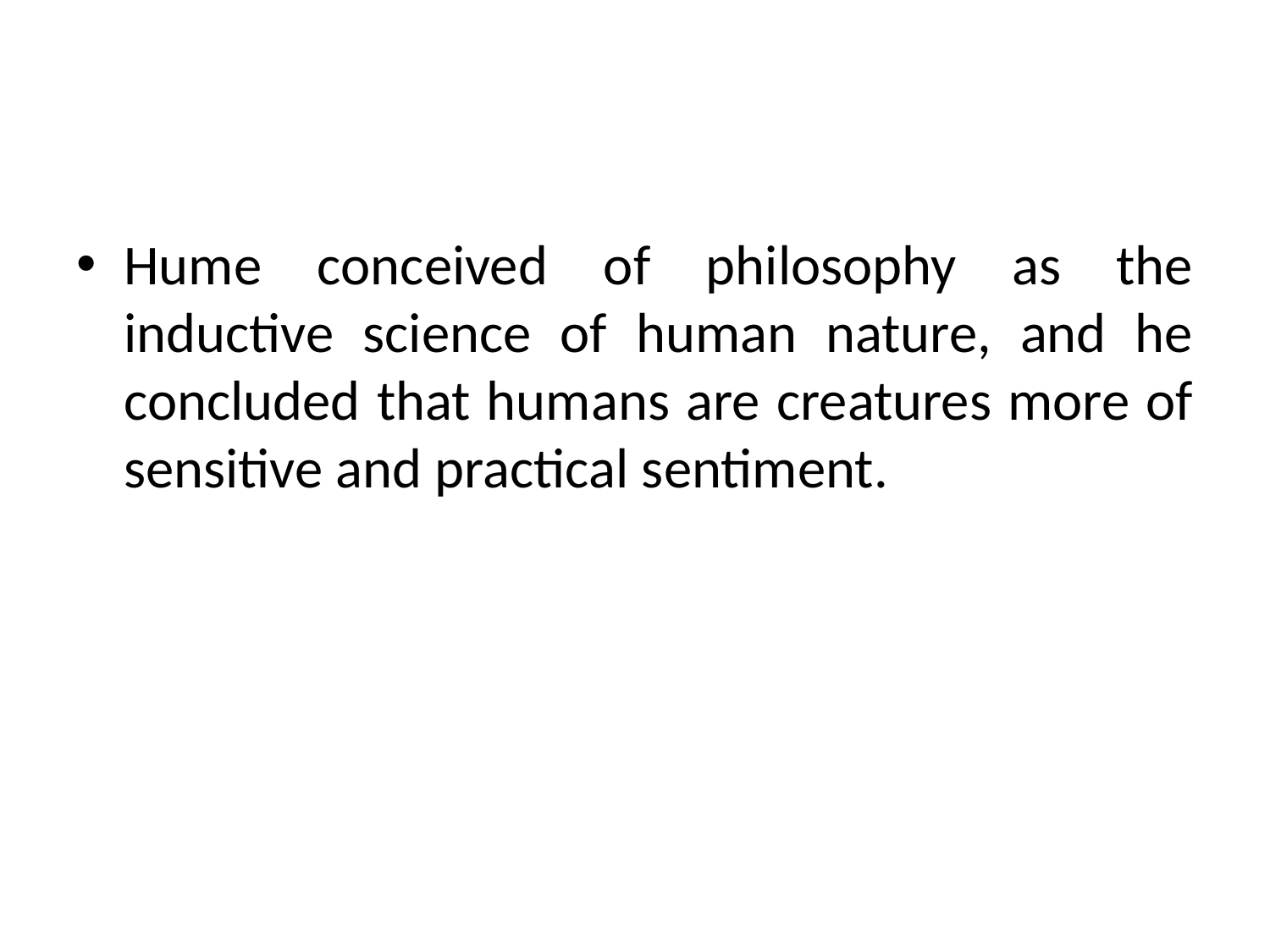

Hume conceived of philosophy as the inductive science of human nature, and he concluded that humans are creatures more of sensitive and practical sentiment.